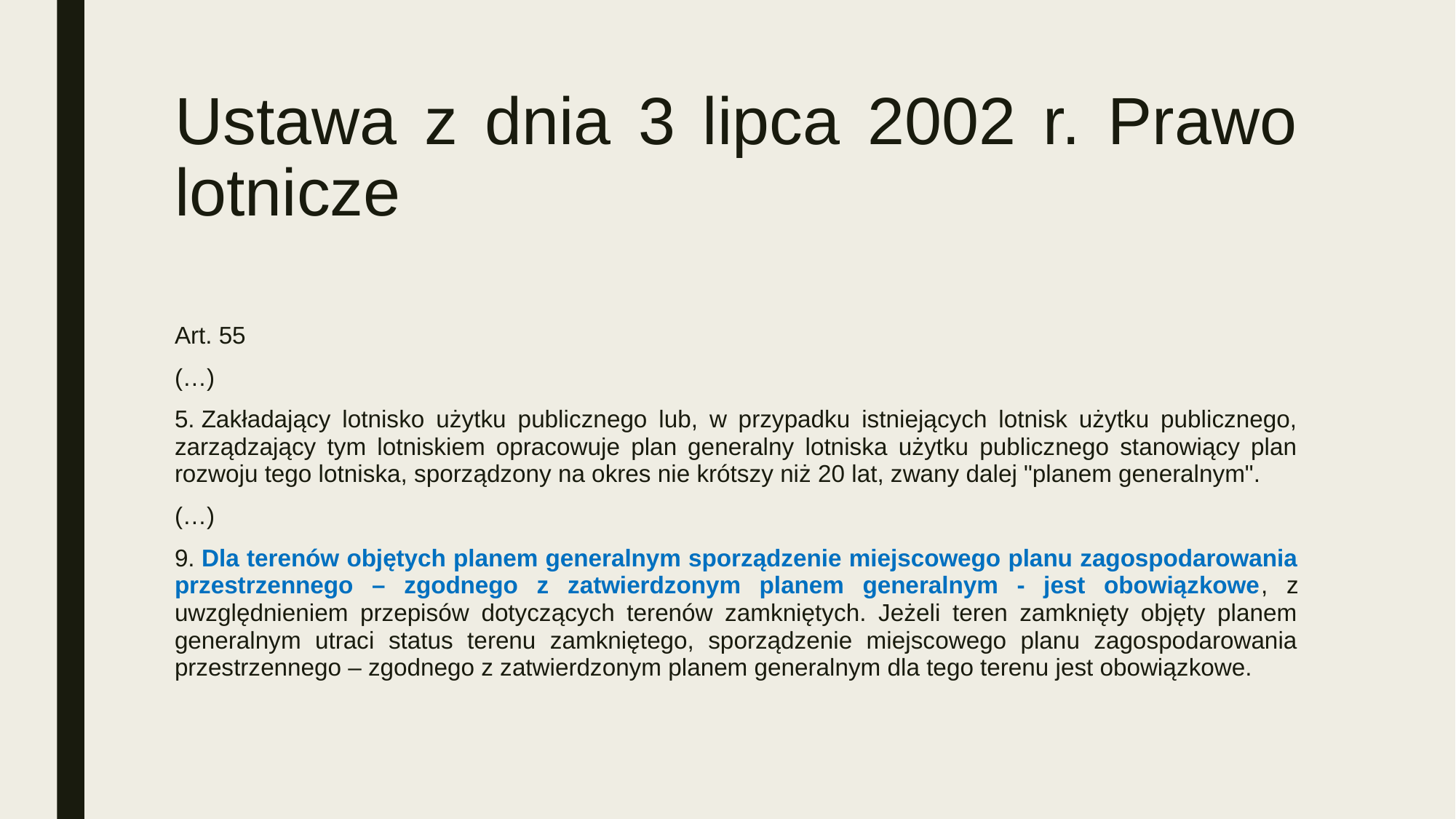

# Ustawa z dnia 3 lipca 2002 r. Prawo lotnicze

Art. 55
(…)
5. Zakładający lotnisko użytku publicznego lub, w przypadku istniejących lotnisk użytku publicznego, zarządzający tym lotniskiem opracowuje plan generalny lotniska użytku publicznego stanowiący plan rozwoju tego lotniska, sporządzony na okres nie krótszy niż 20 lat, zwany dalej "planem generalnym".
(…)
9. Dla terenów objętych planem generalnym sporządzenie miejscowego planu zagospodarowania przestrzennego – zgodnego z zatwierdzonym planem generalnym - jest obowiązkowe, z uwzględnieniem przepisów dotyczących terenów zamkniętych. Jeżeli teren zamknięty objęty planem generalnym utraci status terenu zamkniętego, sporządzenie miejscowego planu zagospodarowania przestrzennego – zgodnego z zatwierdzonym planem generalnym dla tego terenu jest obowiązkowe.